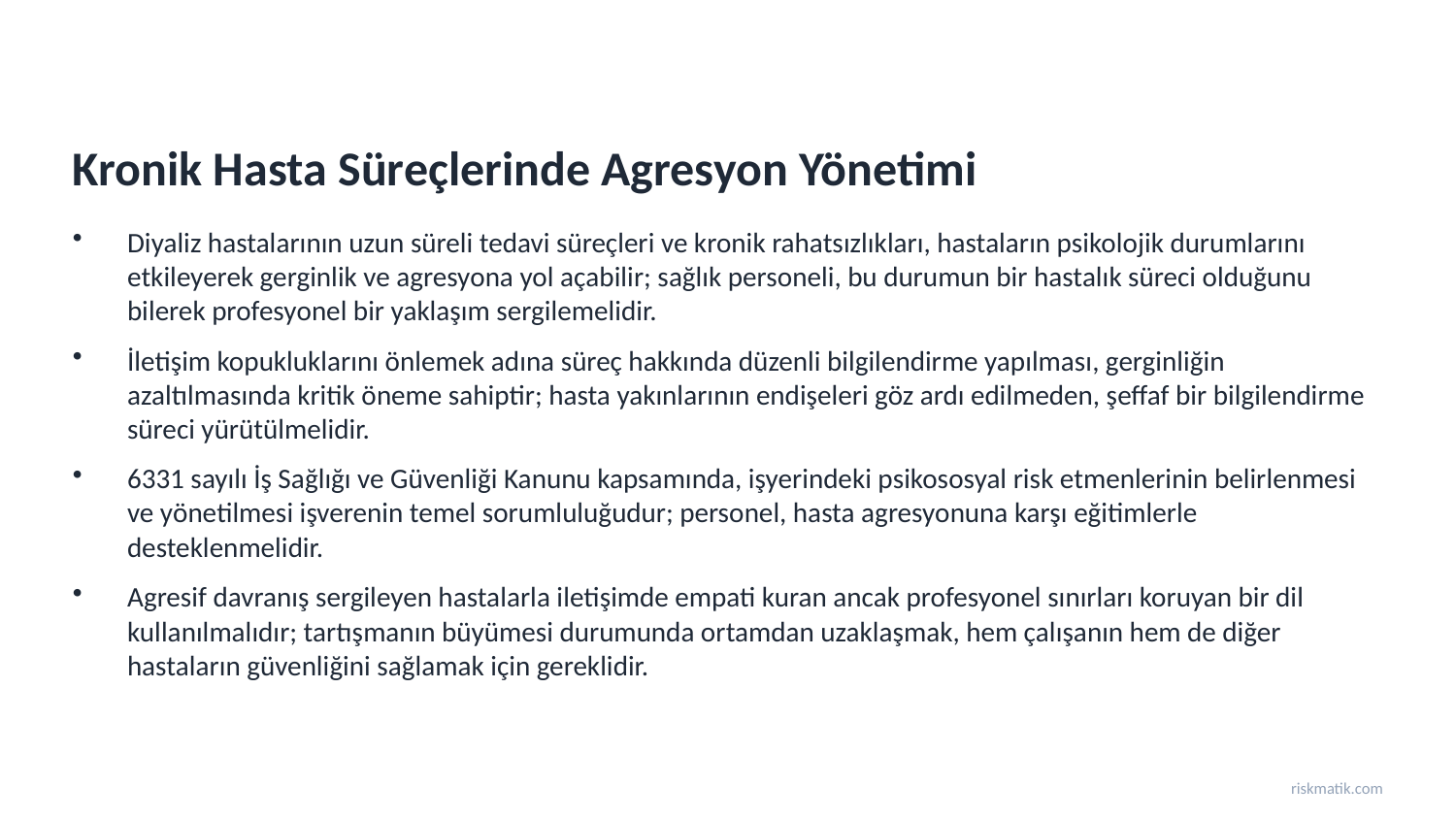

Kronik Hasta Süreçlerinde Agresyon Yönetimi
Diyaliz hastalarının uzun süreli tedavi süreçleri ve kronik rahatsızlıkları, hastaların psikolojik durumlarını etkileyerek gerginlik ve agresyona yol açabilir; sağlık personeli, bu durumun bir hastalık süreci olduğunu bilerek profesyonel bir yaklaşım sergilemelidir.
İletişim kopukluklarını önlemek adına süreç hakkında düzenli bilgilendirme yapılması, gerginliğin azaltılmasında kritik öneme sahiptir; hasta yakınlarının endişeleri göz ardı edilmeden, şeffaf bir bilgilendirme süreci yürütülmelidir.
6331 sayılı İş Sağlığı ve Güvenliği Kanunu kapsamında, işyerindeki psikososyal risk etmenlerinin belirlenmesi ve yönetilmesi işverenin temel sorumluluğudur; personel, hasta agresyonuna karşı eğitimlerle desteklenmelidir.
Agresif davranış sergileyen hastalarla iletişimde empati kuran ancak profesyonel sınırları koruyan bir dil kullanılmalıdır; tartışmanın büyümesi durumunda ortamdan uzaklaşmak, hem çalışanın hem de diğer hastaların güvenliğini sağlamak için gereklidir.
riskmatik.com